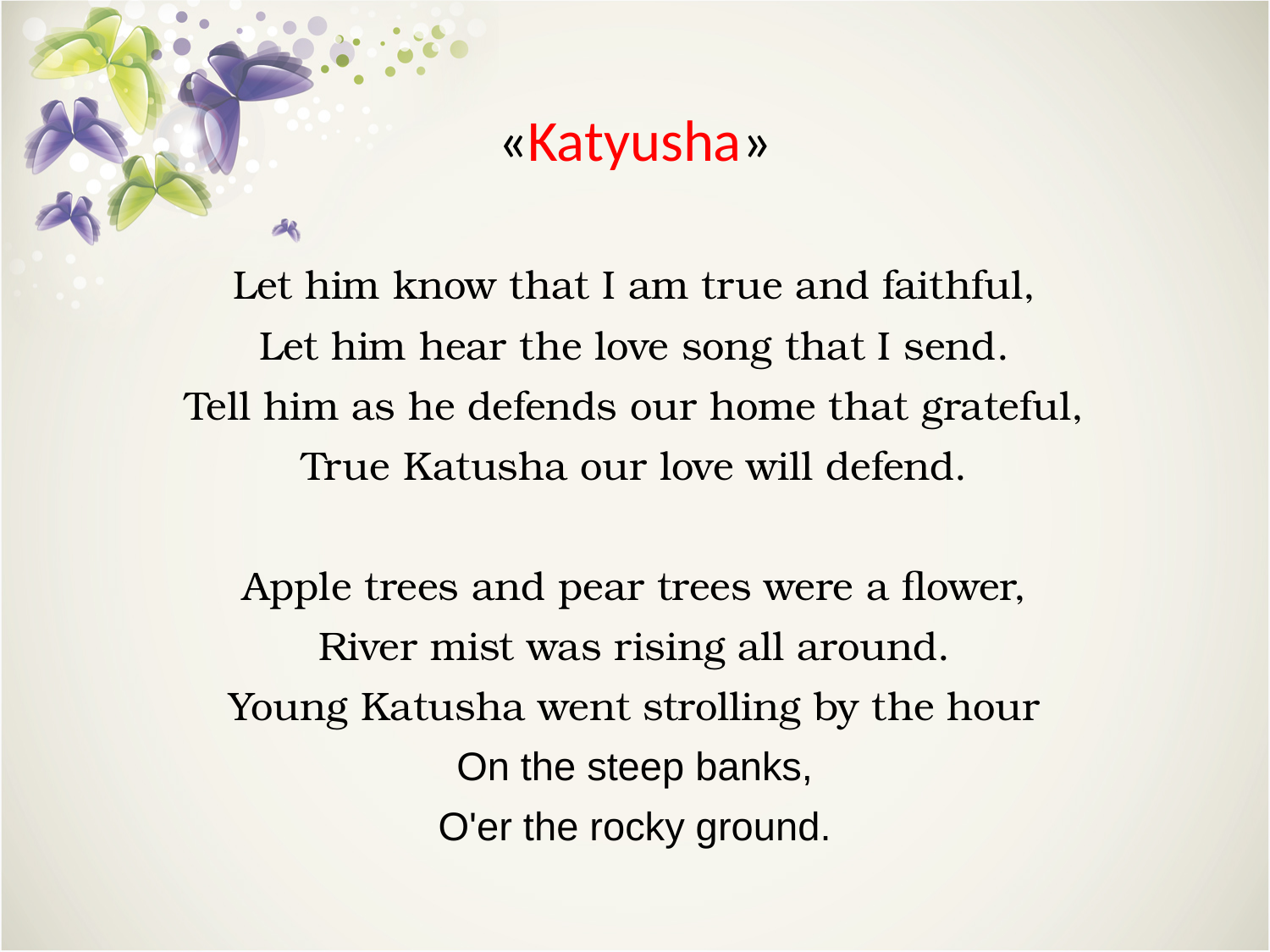

# «Katyusha»
Let him know that I am true and faithful,
Let him hear the love song that I send.
Tell him as he defends our home that grateful,
True Katusha our love will defend.

Apple trees and pear trees were a flower,
River mist was rising all around.
Young Katusha went strolling by the hour
On the steep banks,
O'er the rocky ground.